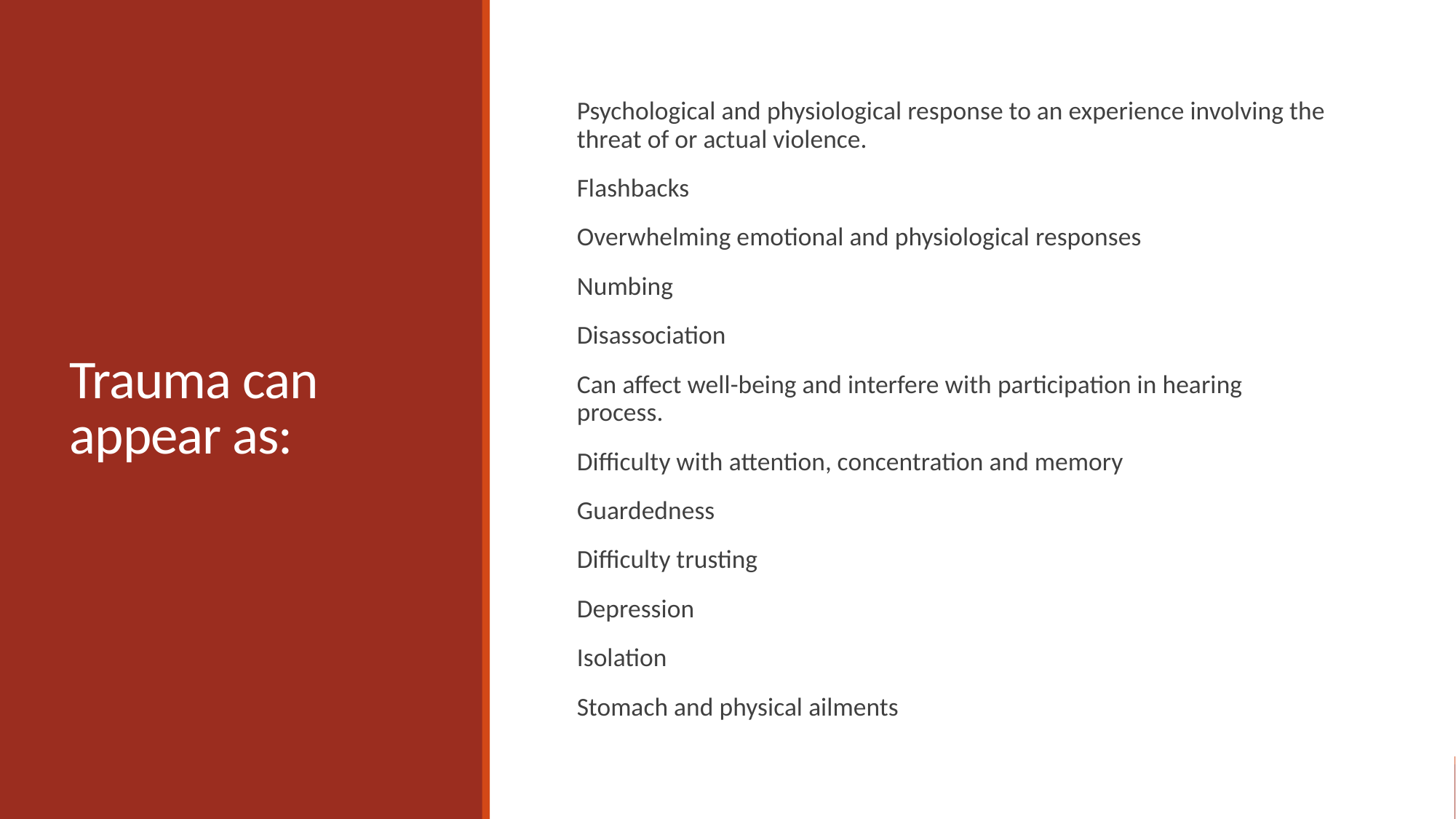

# Trauma can appear as:
Psychological and physiological response to an experience involving the threat of or actual violence.
Flashbacks
Overwhelming emotional and physiological responses
Numbing
Disassociation
Can affect well-being and interfere with participation in hearing process.
Difficulty with attention, concentration and memory
Guardedness
Difficulty trusting
Depression
Isolation
Stomach and physical ailments